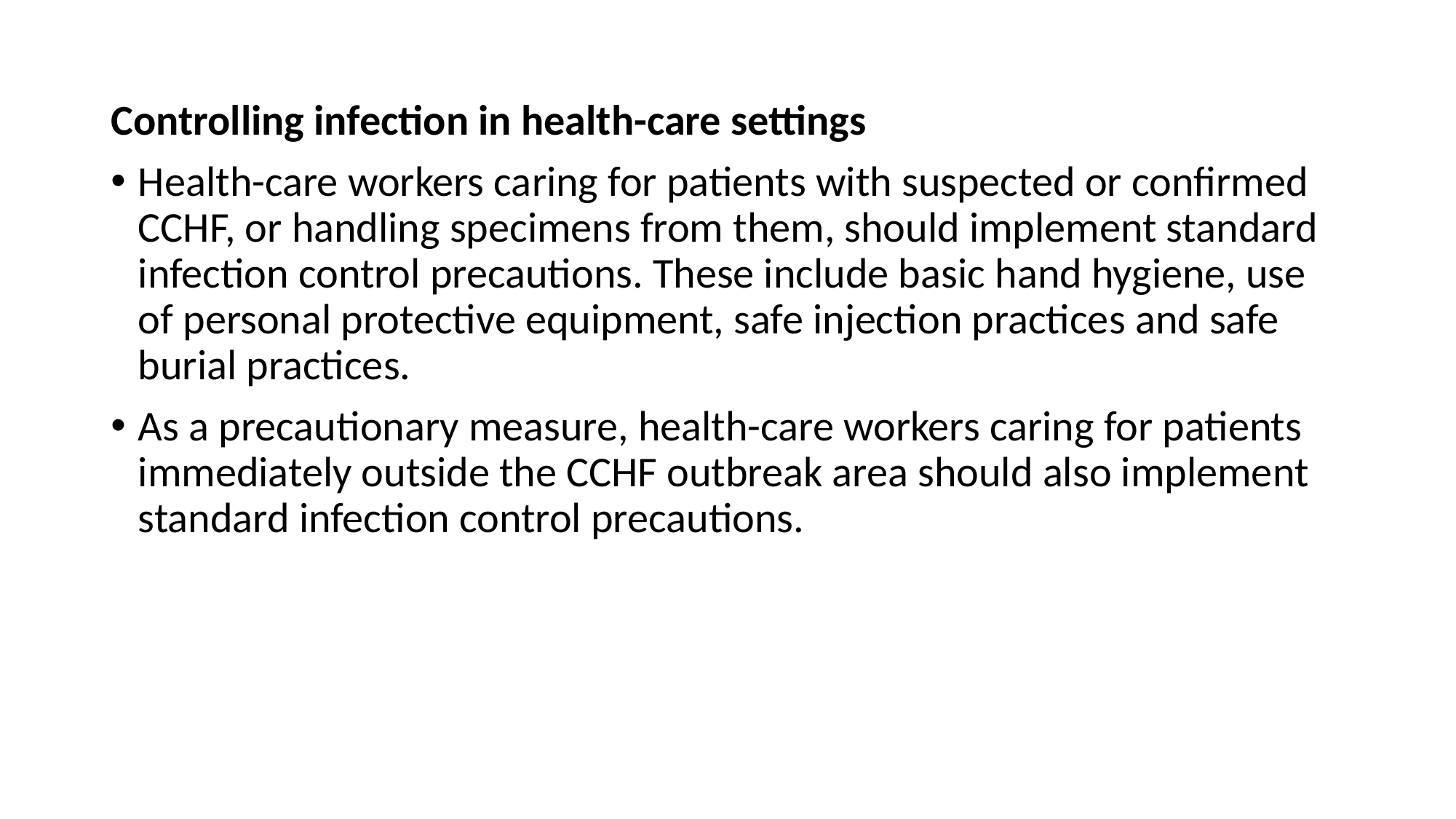

Controlling infection in health-care settings
Health-care workers caring for patients with suspected or confirmed CCHF, or handling specimens from them, should implement standard infection control precautions. These include basic hand hygiene, use of personal protective equipment, safe injection practices and safe burial practices.
As a precautionary measure, health-care workers caring for patients immediately outside the CCHF outbreak area should also implement standard infection control precautions.